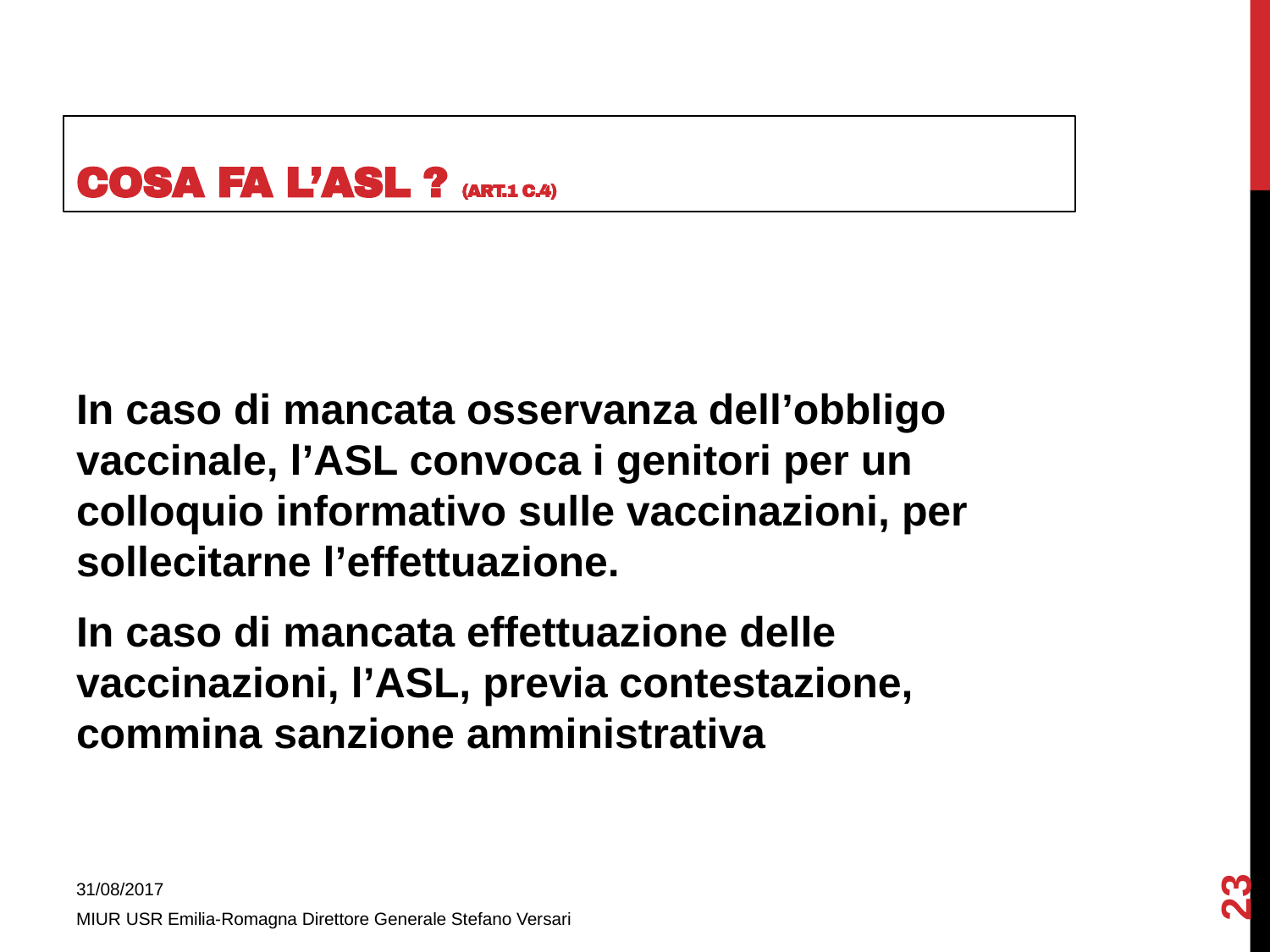

# Cosa fa l’ASL ? (ART.1 C.4)
In caso di mancata osservanza dell’obbligo vaccinale, l’ASL convoca i genitori per un colloquio informativo sulle vaccinazioni, per sollecitarne l’effettuazione.
In caso di mancata effettuazione delle vaccinazioni, l’ASL, previa contestazione, commina sanzione amministrativa
23
31/08/2017
MIUR USR Emilia-Romagna Direttore Generale Stefano Versari